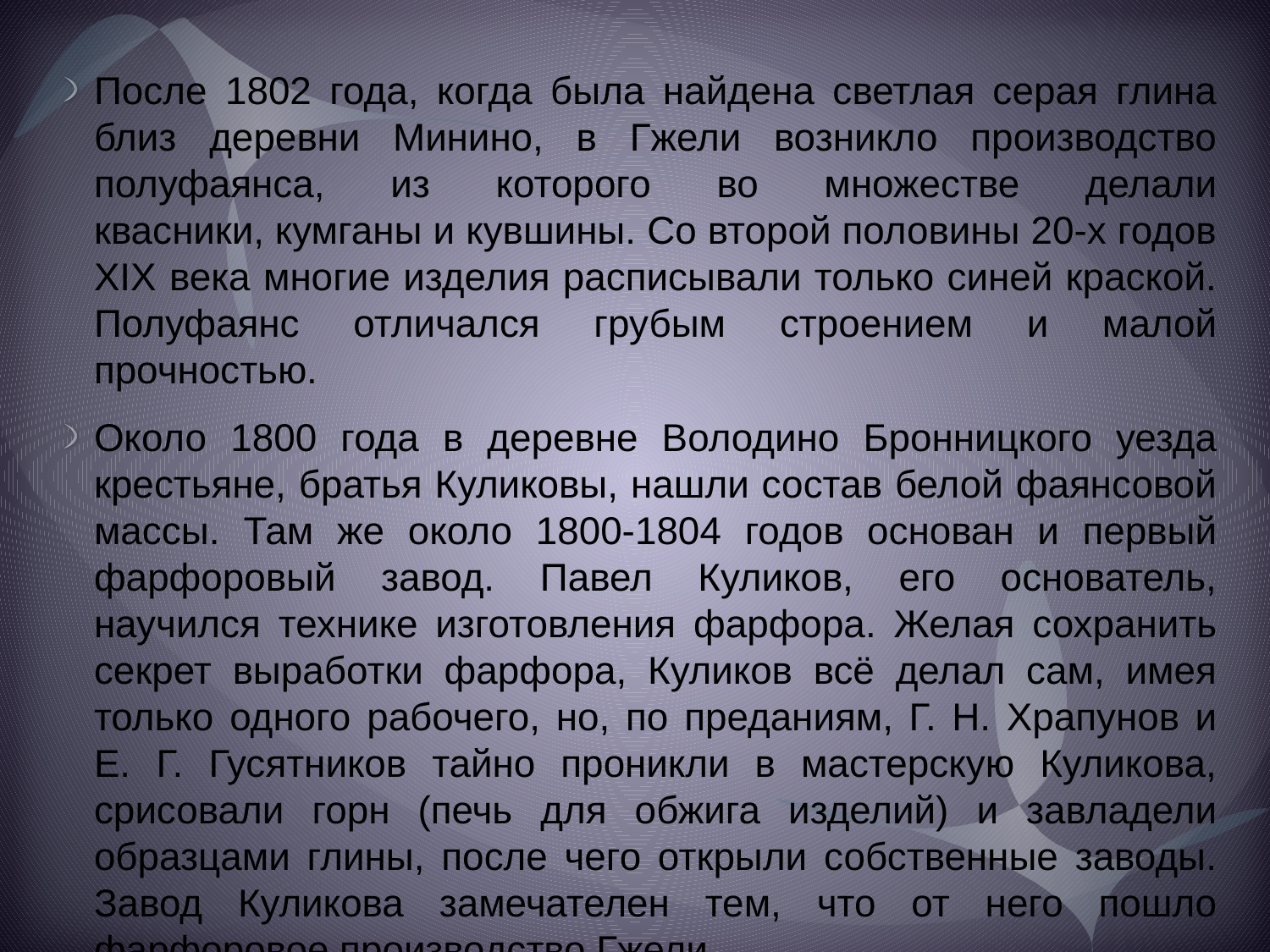

После 1802 года, когда была найдена светлая серая глина близ деревни Минино, в Гжели возникло производство полуфаянса, из которого во множестве делали квасники, кумганы и кувшины. Со второй половины 20-х годов XIX века многие изделия расписывали только синей краской. Полуфаянс отличался грубым строением и малой прочностью.
Около 1800 года в деревне Володино Бронницкого уезда крестьяне, братья Куликовы, нашли состав белой фаянсовой массы. Там же около 1800-1804 годов основан и первый фарфоровый завод. Павел Куликов, его основатель, научился технике изготовления фарфора. Желая сохранить секрет выработки фарфора, Куликов всё делал сам, имея только одного рабочего, но, по преданиям, Г. Н. Храпунов и Е. Г. Гусятников тайно проникли в мастерскую Куликова, срисовали горн (печь для обжига изделий) и завладели образцами глины, после чего открыли собственные заводы. Завод Куликова замечателен тем, что от него пошло фарфоровое производство Гжели.

#